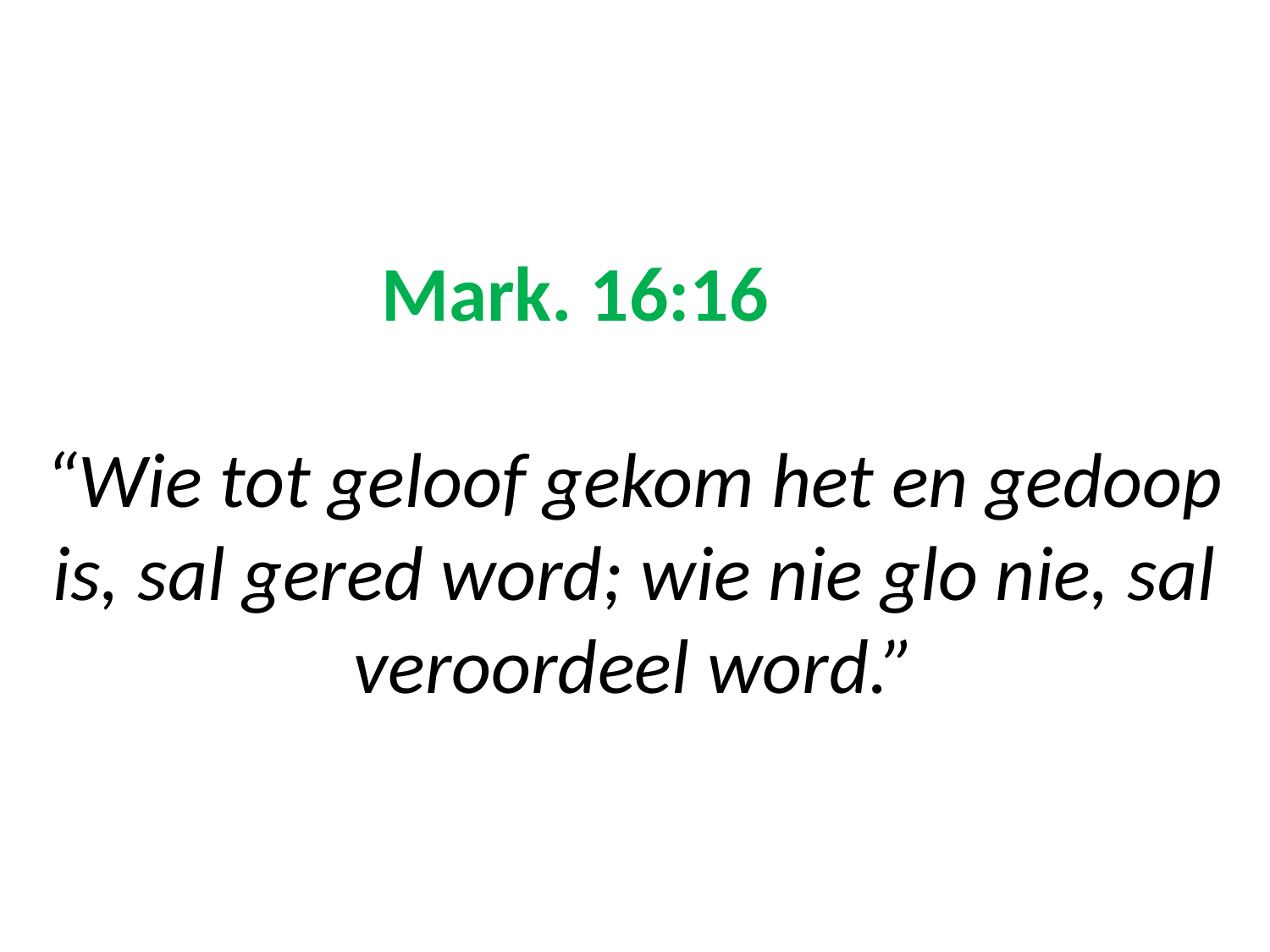

# Mark. 16:16 “Wie tot geloof gekom het en gedoop is, sal gered word; wie nie glo nie, sal veroordeel word.”